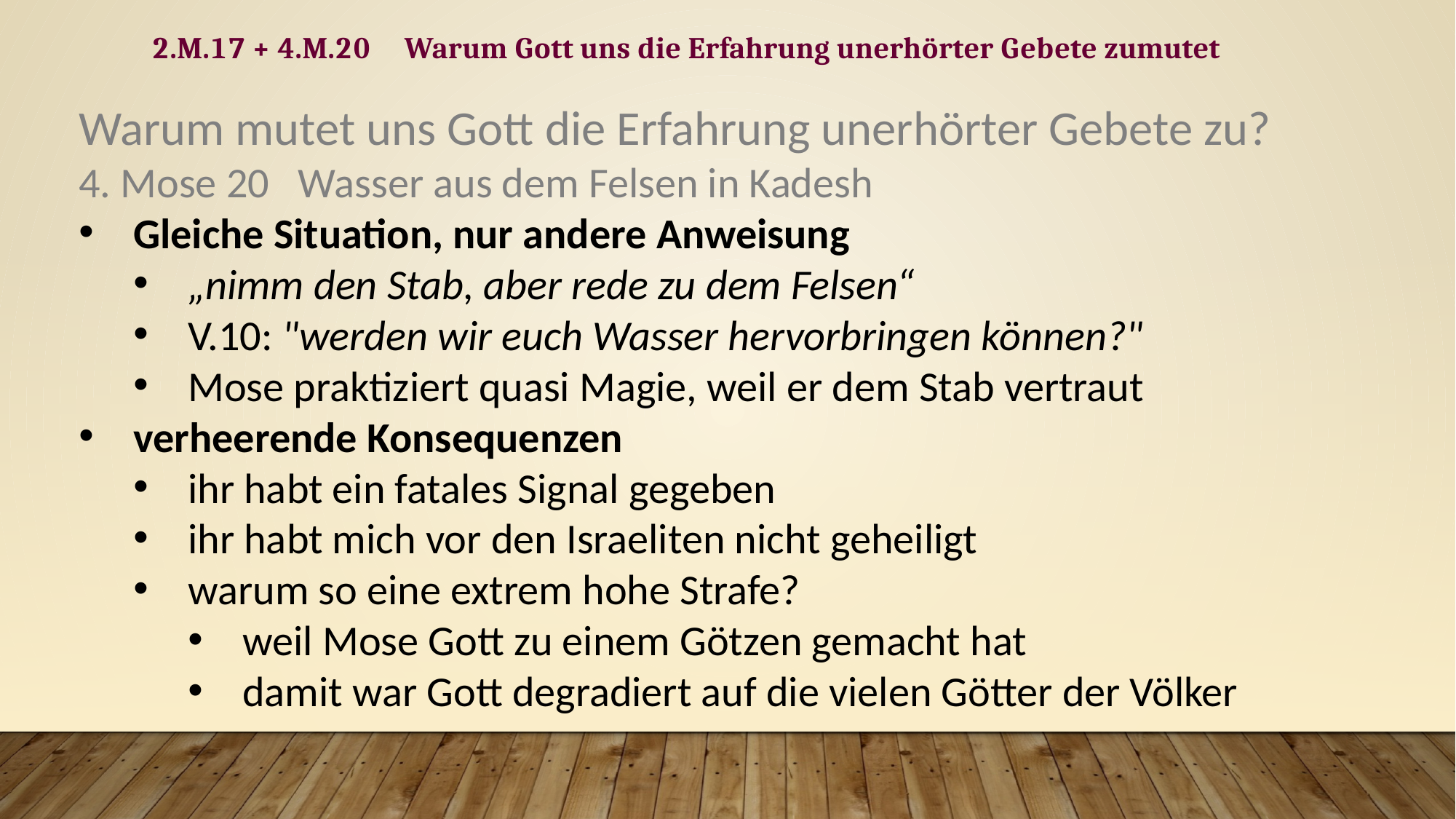

2.M.17 + 4.M.20     Warum Gott uns die Erfahrung unerhörter Gebete zumutet
Warum mutet uns Gott die Erfahrung unerhörter Gebete zu?
4. Mose 20   Wasser aus dem Felsen in Kadesh
Gleiche Situation, nur andere Anweisung
„nimm den Stab, aber rede zu dem Felsen“
V.10: "werden wir euch Wasser hervorbringen können?"
Mose praktiziert quasi Magie, weil er dem Stab vertraut
verheerende Konsequenzen
ihr habt ein fatales Signal gegeben
ihr habt mich vor den Israeliten nicht geheiligt
warum so eine extrem hohe Strafe?
weil Mose Gott zu einem Götzen gemacht hat
damit war Gott degradiert auf die vielen Götter der Völker